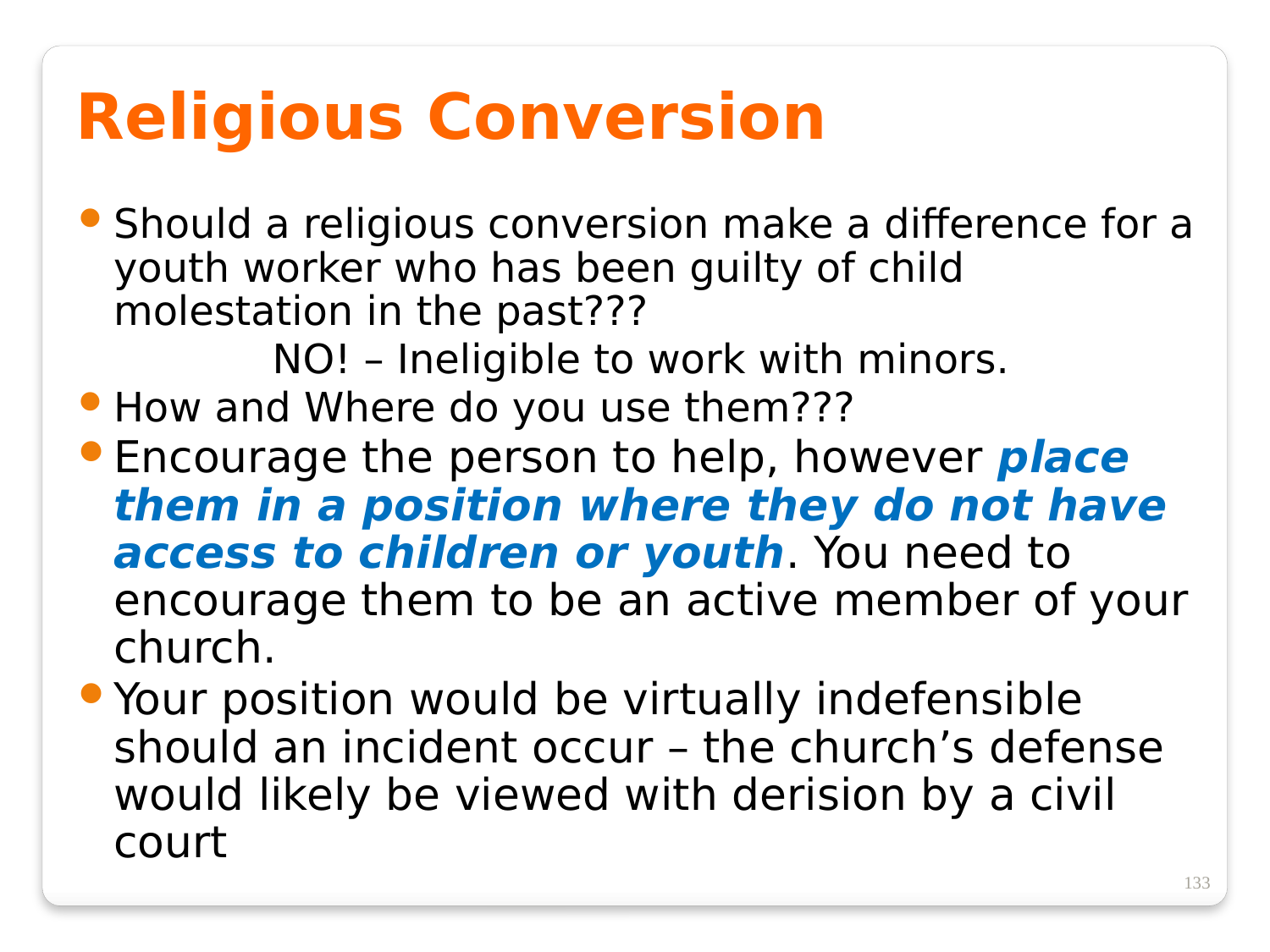

Religious Conversion
Should a religious conversion make a difference for a youth worker who has been guilty of child molestation in the past???
NO! – Ineligible to work with minors.
How and Where do you use them???
Encourage the person to help, however place them in a position where they do not have access to children or youth. You need to encourage them to be an active member of your church.
Your position would be virtually indefensible should an incident occur – the church’s defense would likely be viewed with derision by a civil court
133